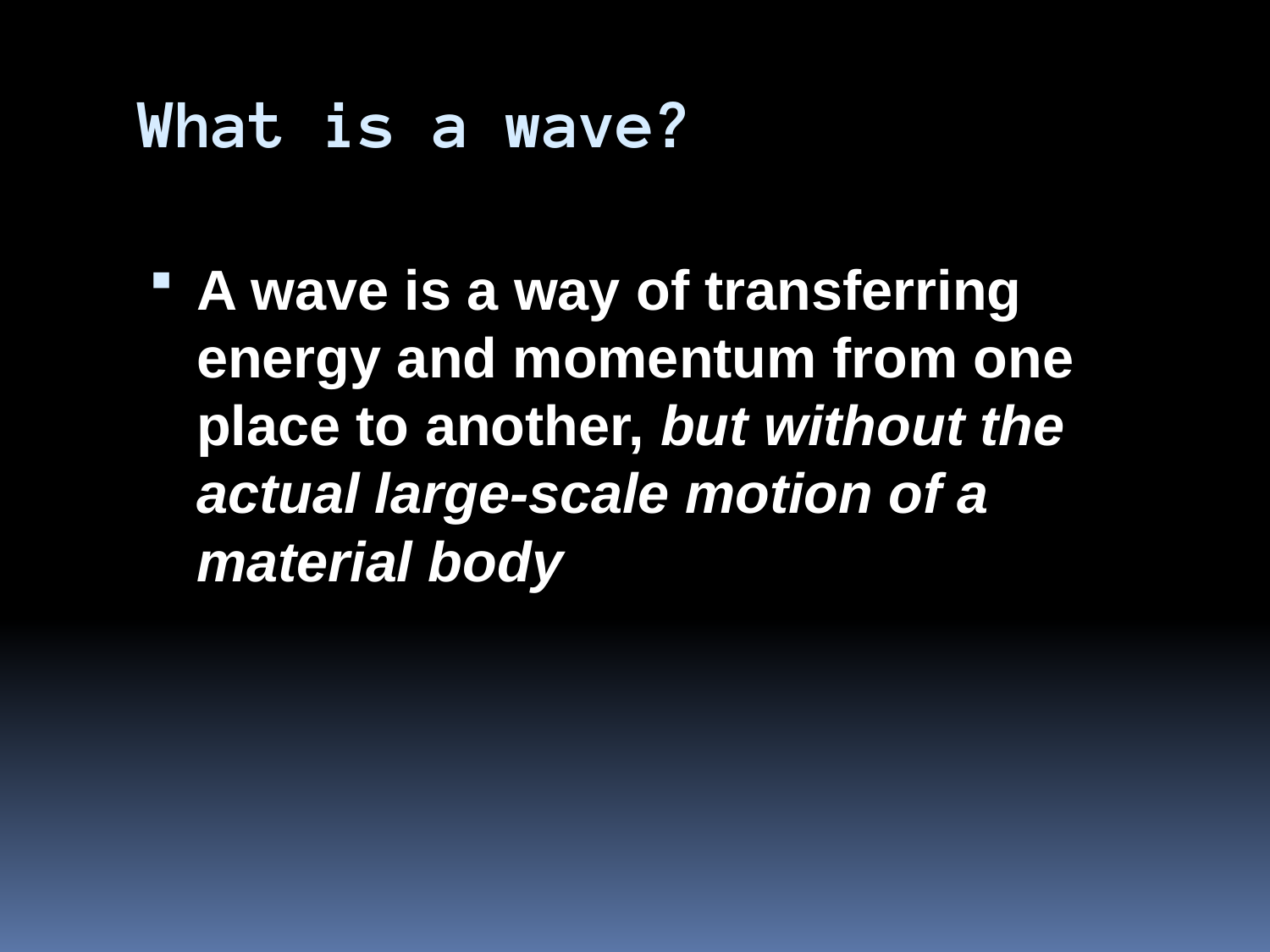

# What is a wave?
A wave is a way of transferring energy and momentum from one place to another, but without the actual large-scale motion of a material body